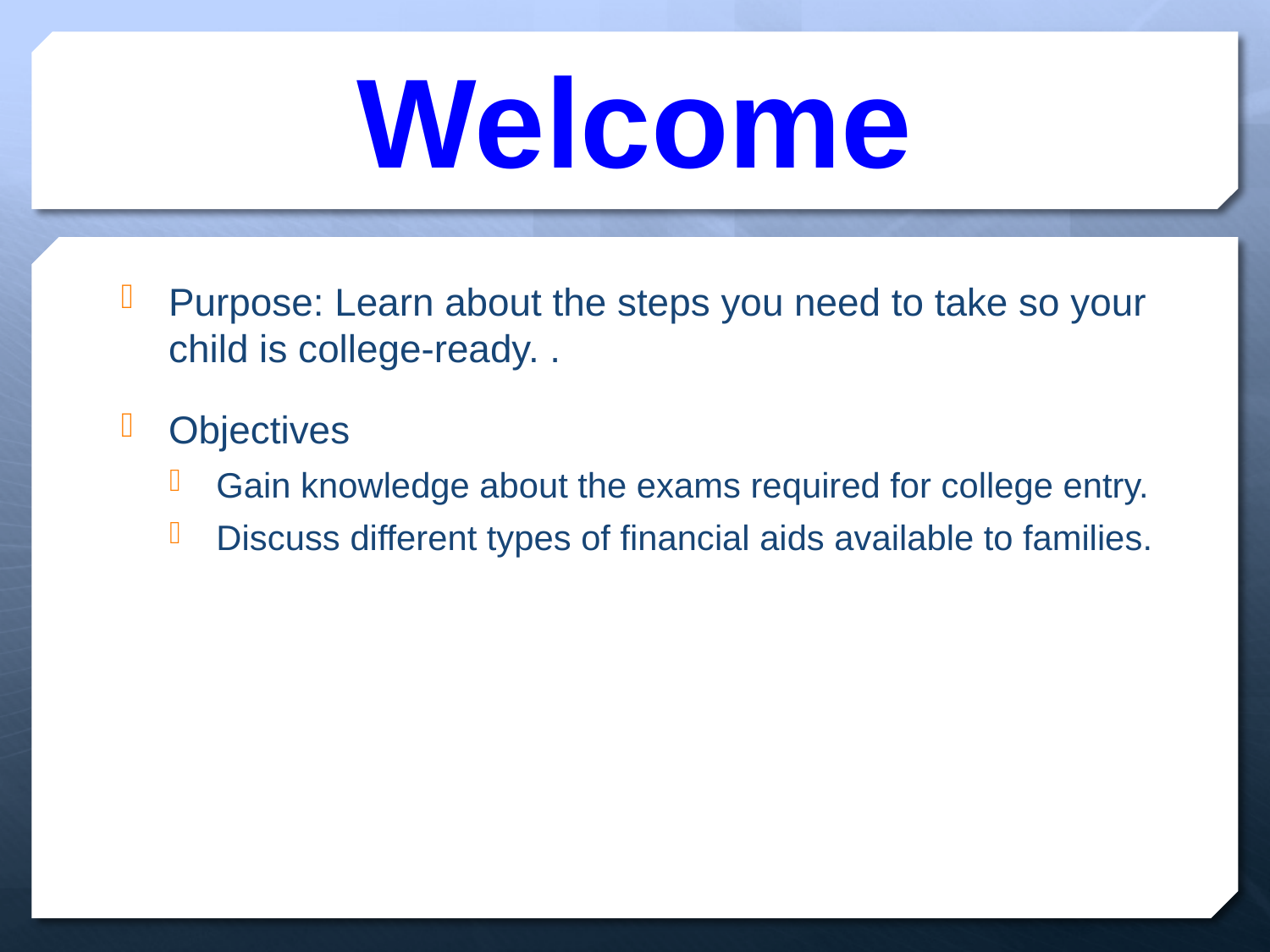

# Welcome
Purpose: Learn about the steps you need to take so your child is college-ready. .
Objectives
Gain knowledge about the exams required for college entry.
Discuss different types of financial aids available to families.